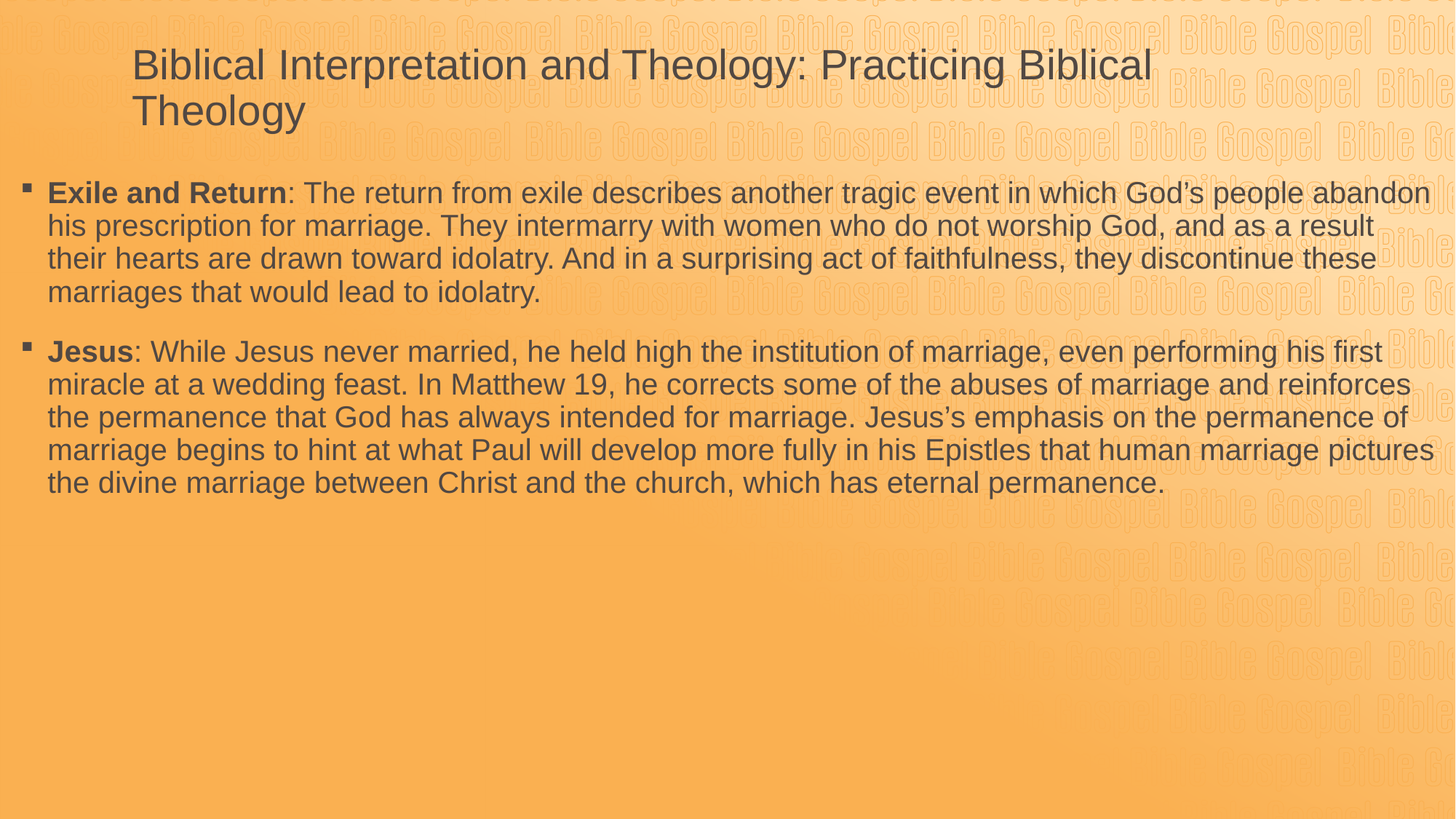

# Biblical Interpretation and Theology: Practicing Biblical Theology
Exile and Return: The return from exile describes another tragic event in which God’s people abandon his prescription for marriage. They intermarry with women who do not worship God, and as a result their hearts are drawn toward idolatry. And in a surprising act of faithfulness, they discontinue these marriages that would lead to idolatry.
Jesus: While Jesus never married, he held high the institution of marriage, even performing his first miracle at a wedding feast. In Matthew 19, he corrects some of the abuses of marriage and reinforces the permanence that God has always intended for marriage. Jesus’s emphasis on the permanence of marriage begins to hint at what Paul will develop more fully in his Epistles that human marriage pictures the divine marriage between Christ and the church, which has eternal permanence.